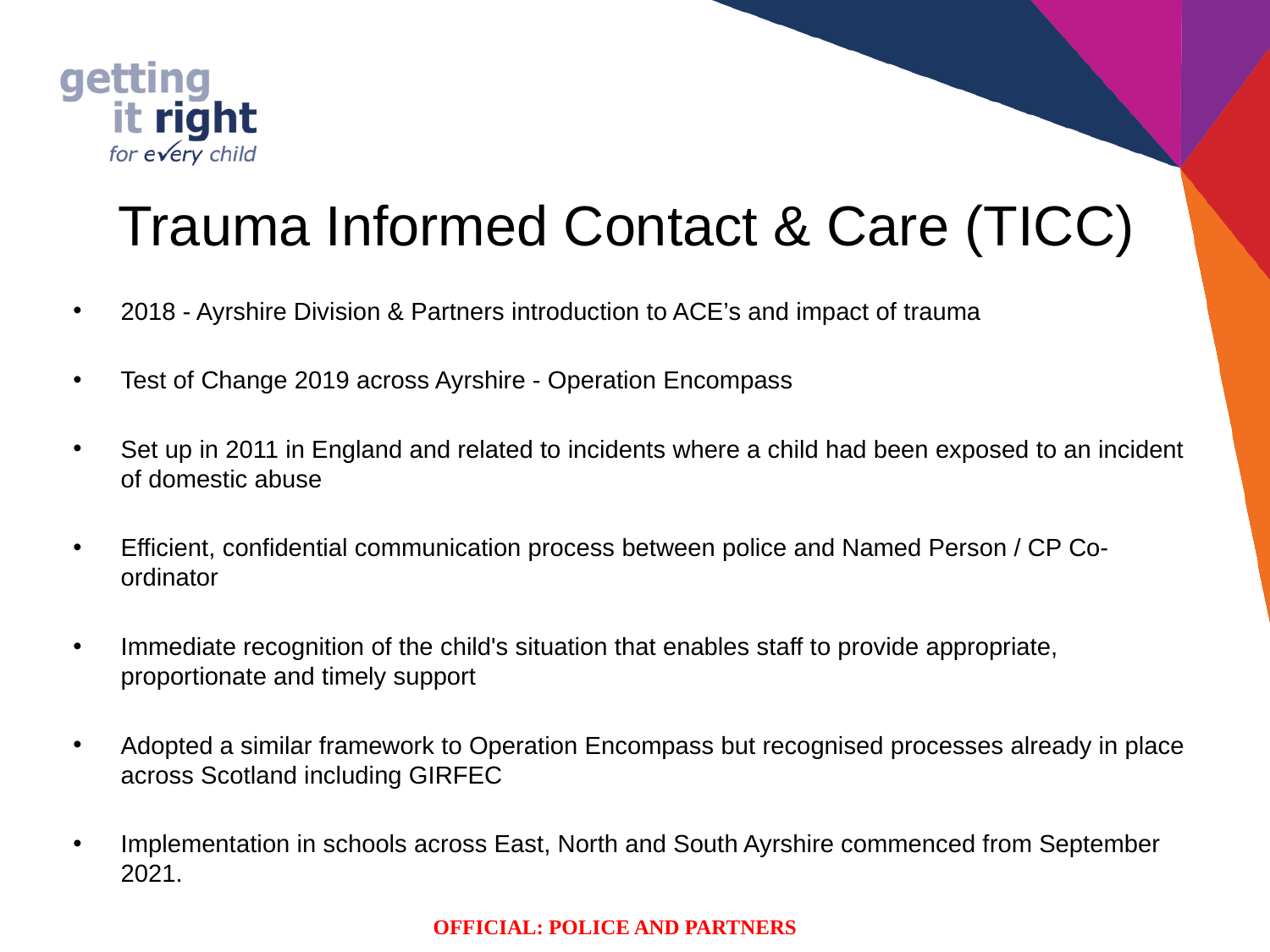

# Trauma Informed Contact & Care (TICC)

2018 - Ayrshire Division & Partners introduction to ACE’s and impact of trauma

Test of Change 2019 across Ayrshire - Operation Encompass

Set up in 2011 in England and related to incidents where a child had been exposed to an incident of domestic abuse

Efficient, confidential communication process between police and Named Person / CP Co-ordinator

Immediate recognition of the child's situation that enables staff to provide appropriate, proportionate and timely support

Adopted a similar framework to Operation Encompass but recognised processes already in place across Scotland including GIRFEC

Implementation in schools across East, North and South Ayrshire commenced from September 2021.

OFFICIAL: POLICE AND PARTNERS